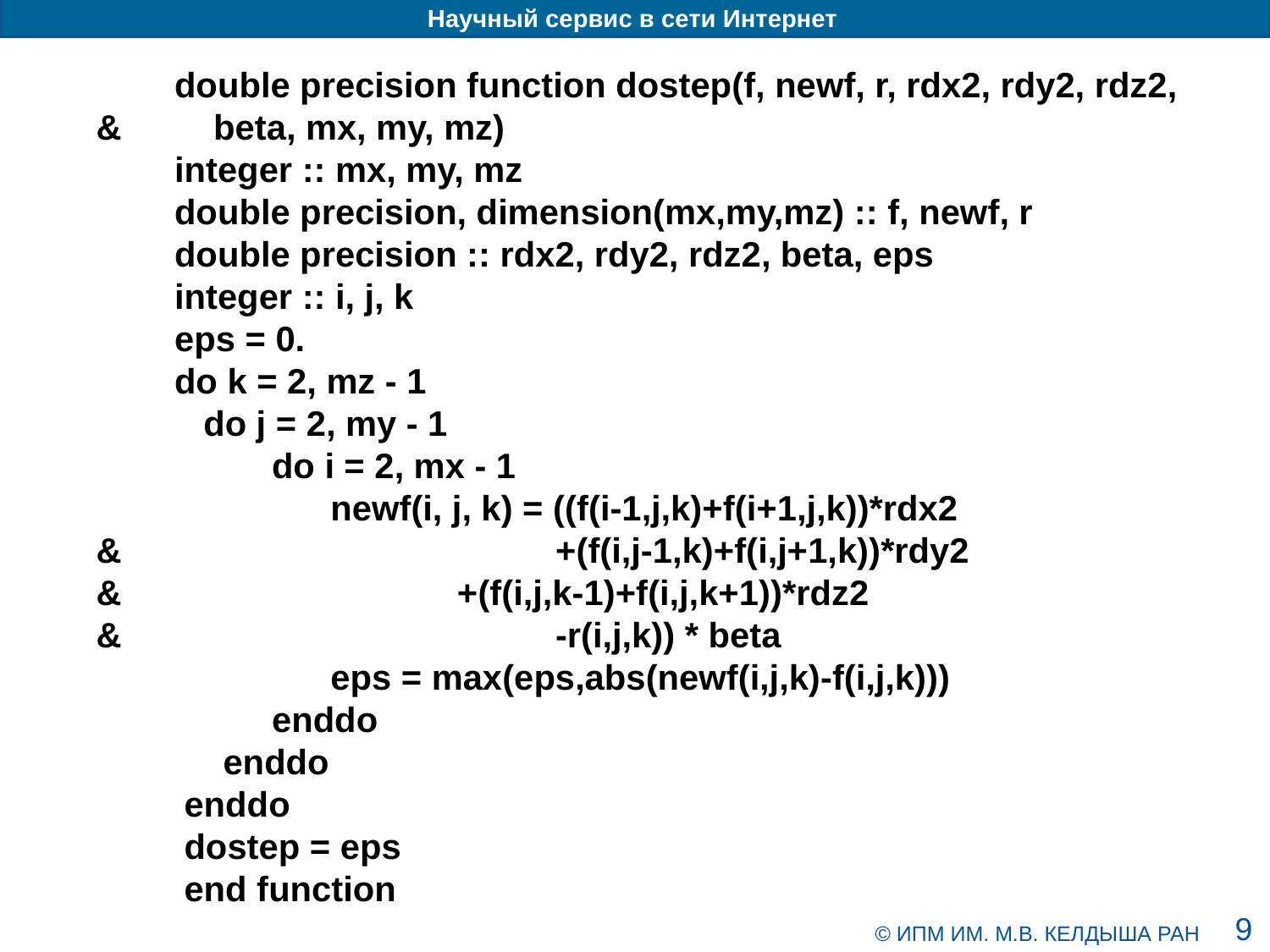

double precision function dostep(f, newf, r, rdx2, rdy2, rdz2,
     &  	    beta, mx, my, mz)
        	integer :: mx, my, mz
	double precision, dimension(mx,my,mz) :: f, newf, r
	double precision :: rdx2, rdy2, rdz2, beta, eps
	integer :: i, j, k
	eps = 0.
	do k = 2, mz - 1
     	   do j = 2, my - 1
	          do i = 2, mx - 1
         		   newf(i, j, k) = ((f(i-1,j,k)+f(i+1,j,k))*rdx2
     &                      		+(f(i,j-1,k)+f(i,j+1,k))*rdy2
     &		                +(f(i,j,k-1)+f(i,j,k+1))*rdz2
     &                      		-r(i,j,k)) * beta
	       	   eps = max(eps,abs(newf(i,j,k)-f(i,j,k)))
	          enddo
	     enddo
	 enddo
	 dostep = eps
	 end function
9